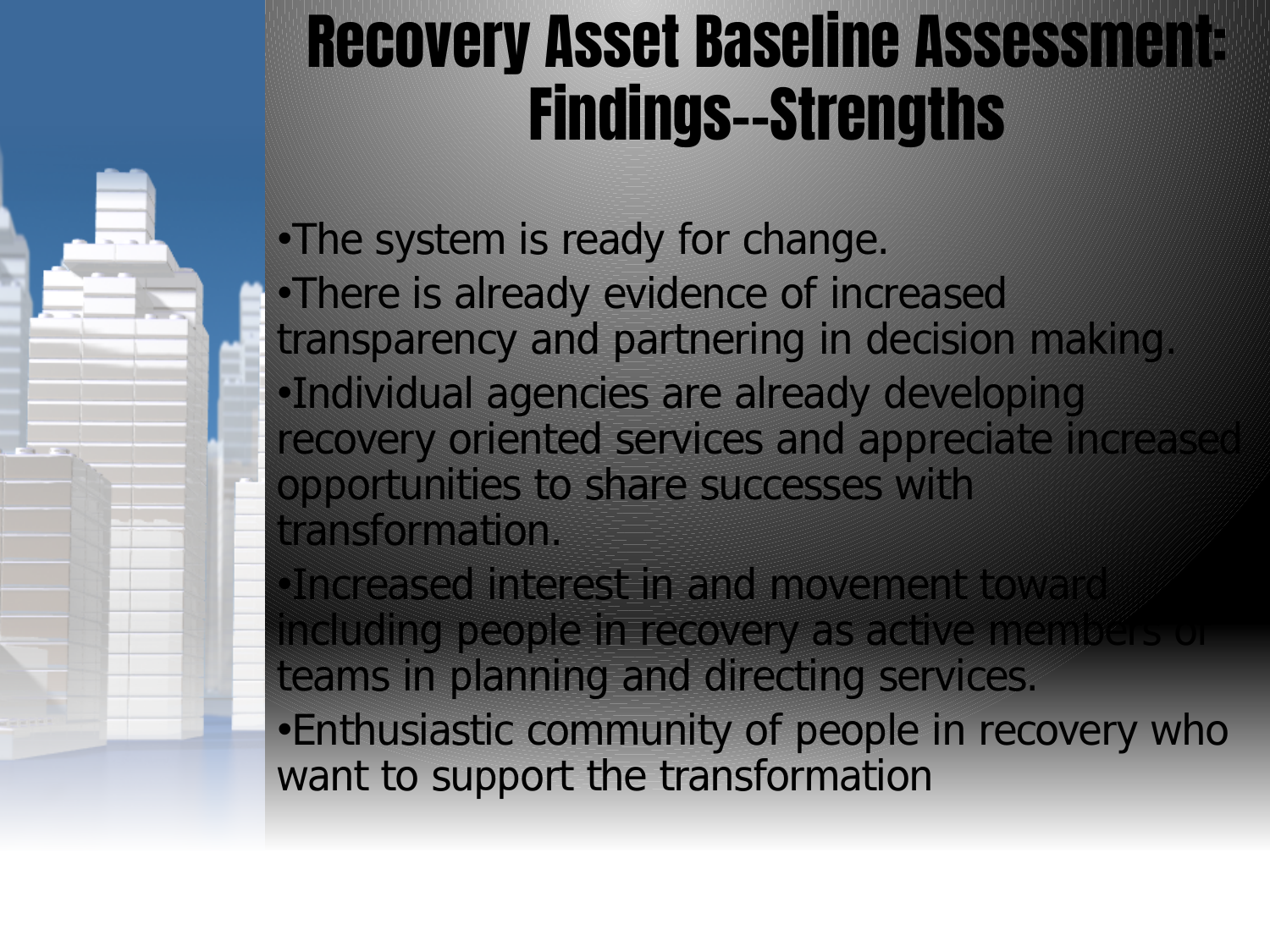

Recovery Asset Baseline Assessment: Findings--Strengths
The system is ready for change.
There is already evidence of increased transparency and partnering in decision making.
Individual agencies are already developing recovery oriented services and appreciate increased opportunities to share successes with transformation.
Increased interest in and movement toward including people in recovery as active members of teams in planning and directing services.
Enthusiastic community of people in recovery who want to support the transformation